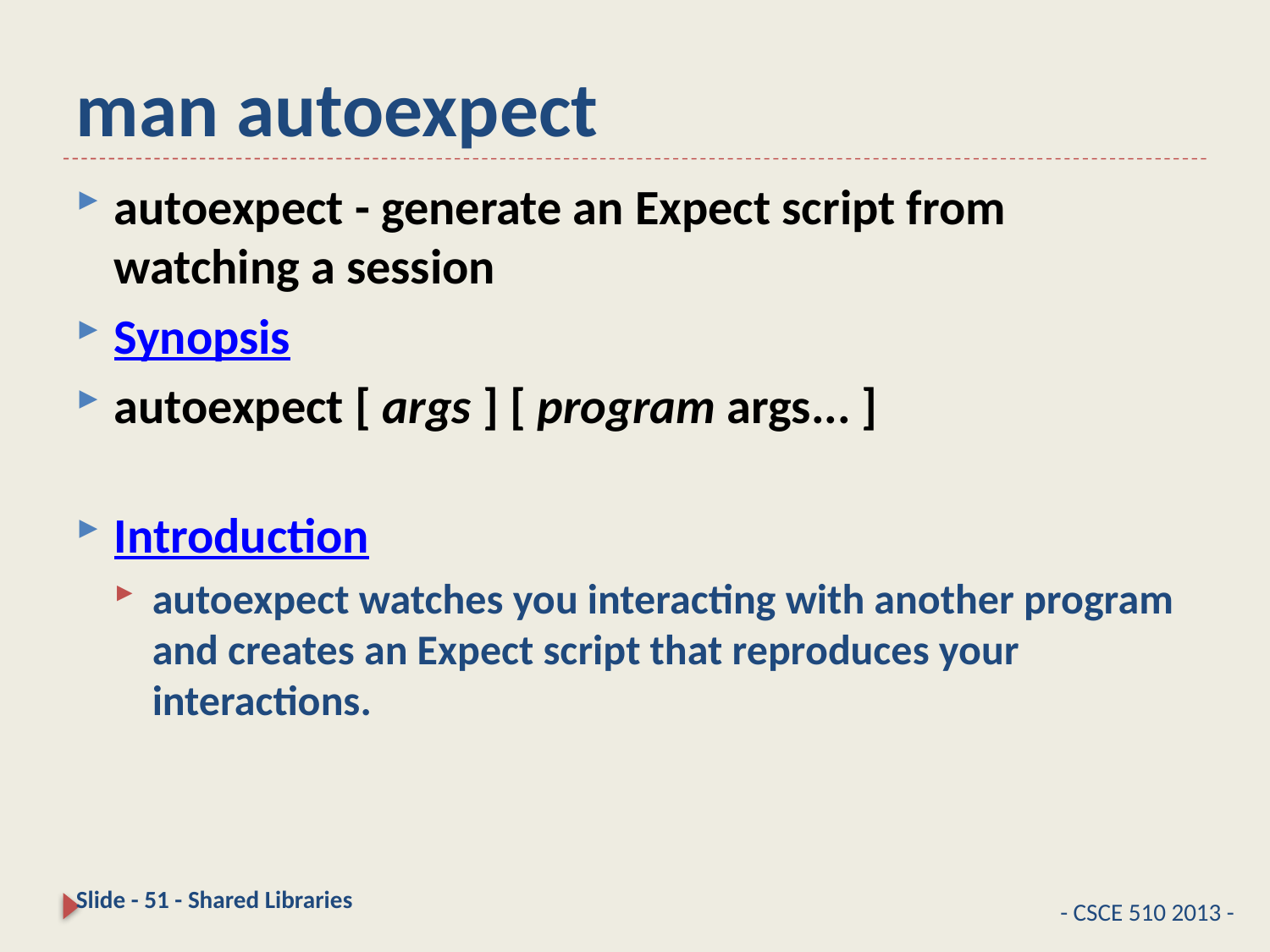

# man autoexpect
autoexpect - generate an Expect script from watching a session
Synopsis
autoexpect [ args ] [ program args... ]
Introduction
autoexpect watches you interacting with another program and creates an Expect script that reproduces your interactions.

Slide - 51 - Shared Libraries

- CSCE 510 2013 -